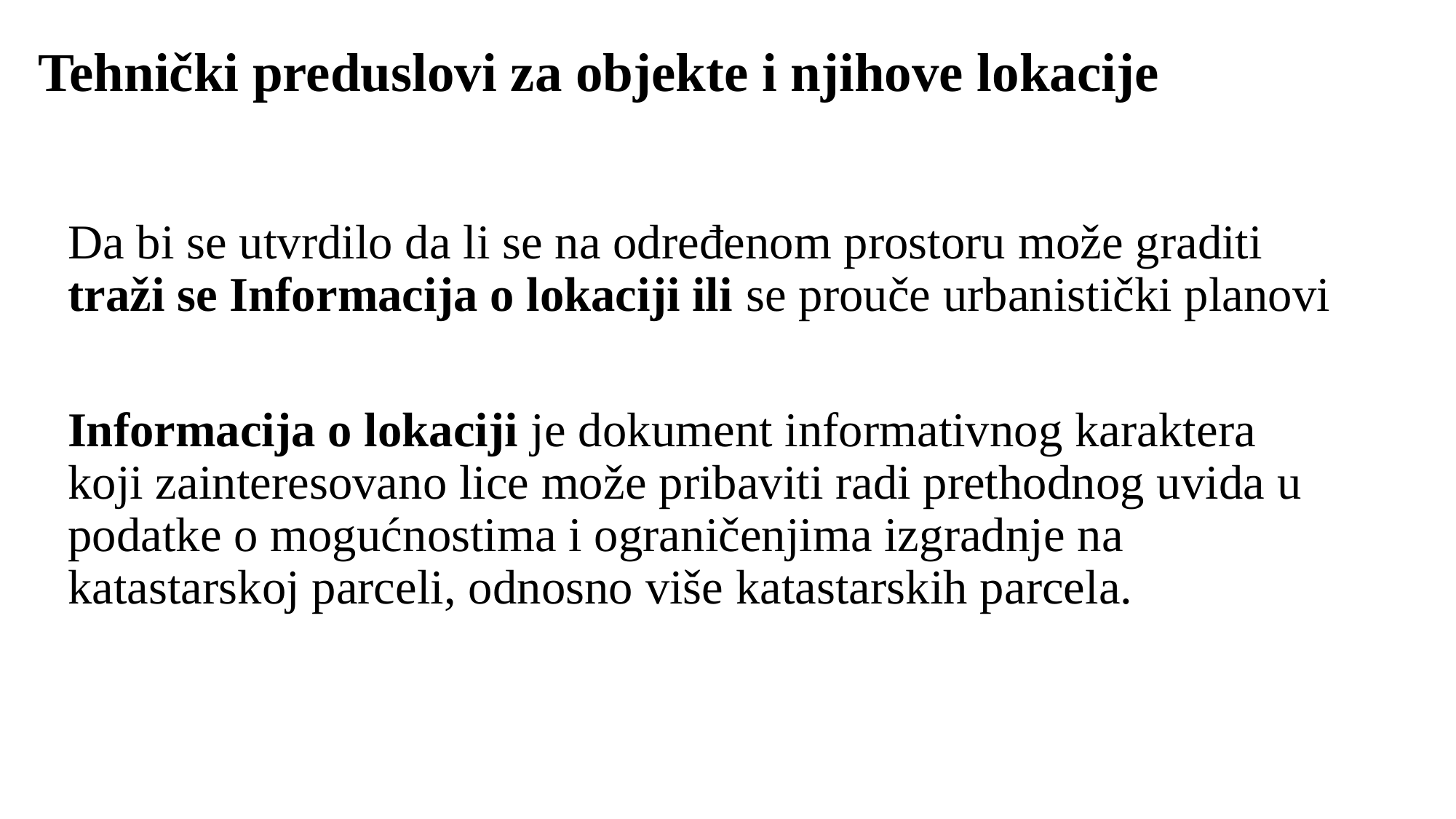

# Tehnički preduslovi za objekte i njihove lokacije
Da bi se utvrdilo da li se na određenom prostoru može graditi traži se Informacija o lokaciji ili se prouče urbanistički planovi

Informacija o lokaciji je dokument informativnog karaktera koji zainteresovano lice može pribaviti radi prethodnog uvida u podatke o mogućnostima i ograničenjima izgradnje na katastarskoj parceli, odnosno više katastarskih parcela.